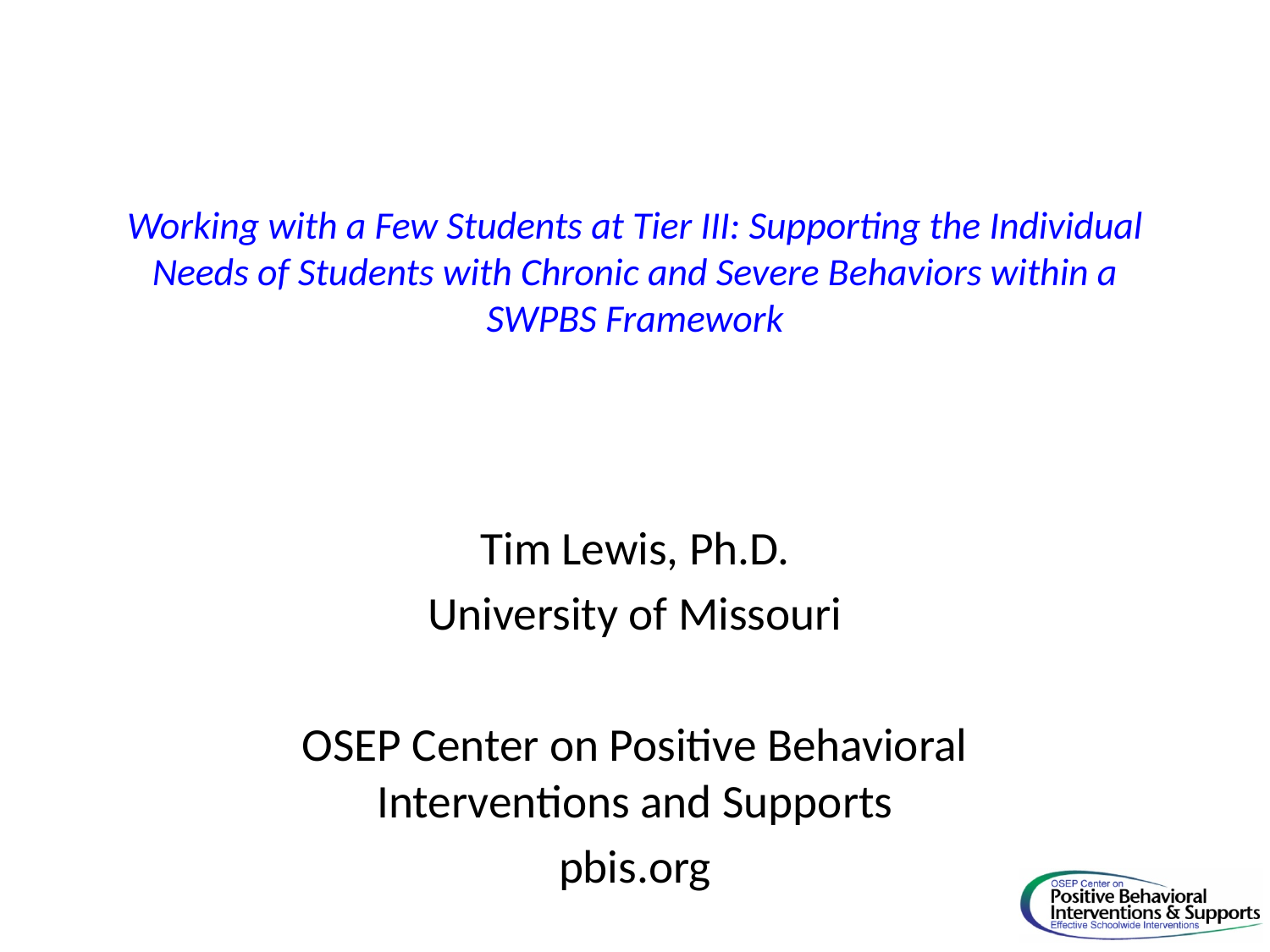

# Working with a Few Students at Tier III: Supporting the Individual Needs of Students with Chronic and Severe Behaviors within a SWPBS Framework
Tim Lewis, Ph.D.
University of Missouri

OSEP Center on Positive Behavioral Interventions and Supports
pbis.org